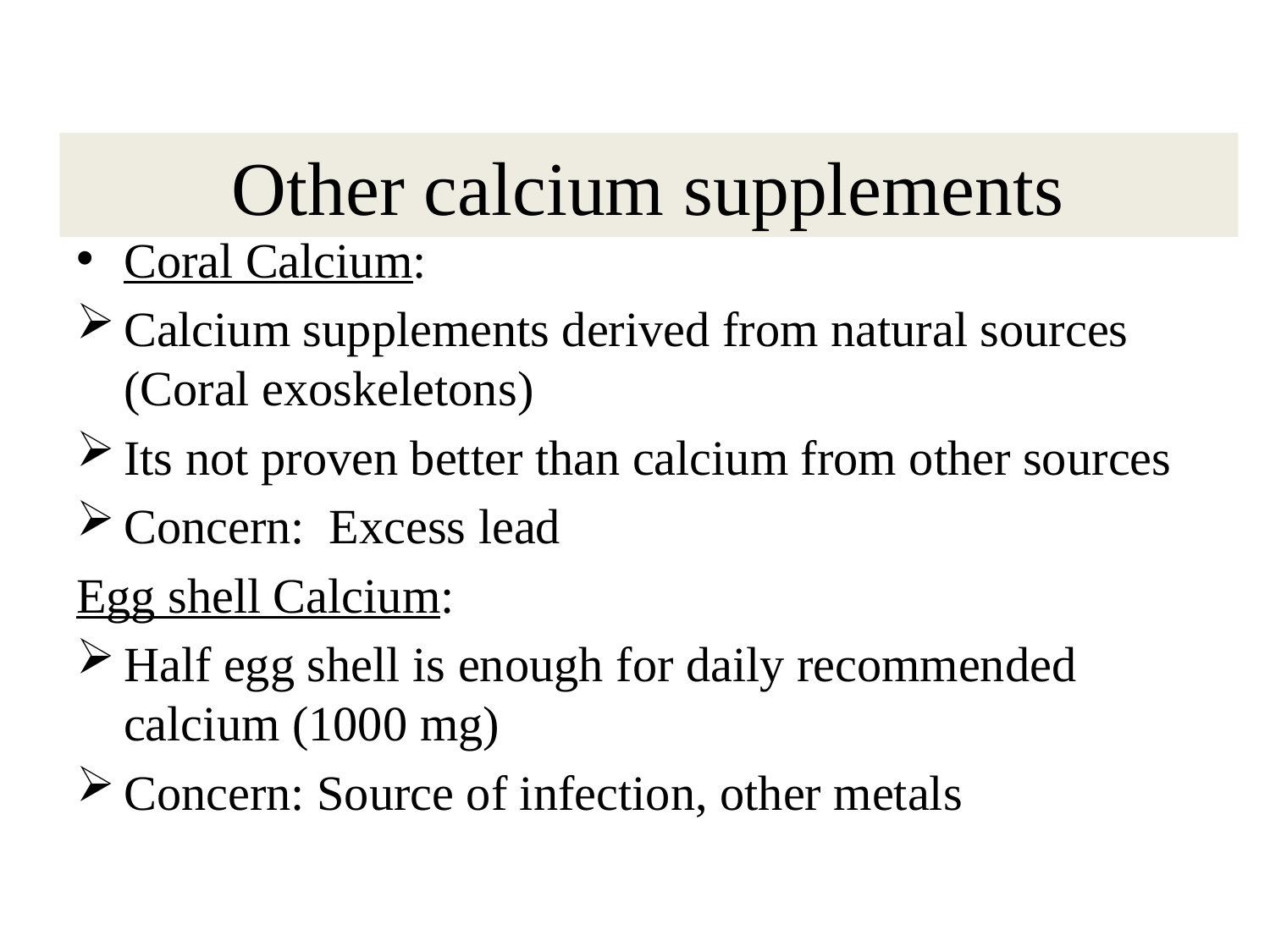

# Other calcium supplements
Coral Calcium:
Calcium supplements derived from natural sources (Coral exoskeletons)
Its not proven better than calcium from other sources
Concern:  Excess lead
Egg shell Calcium:
Half egg shell is enough for daily recommended calcium (1000 mg)
Concern: Source of infection, other metals